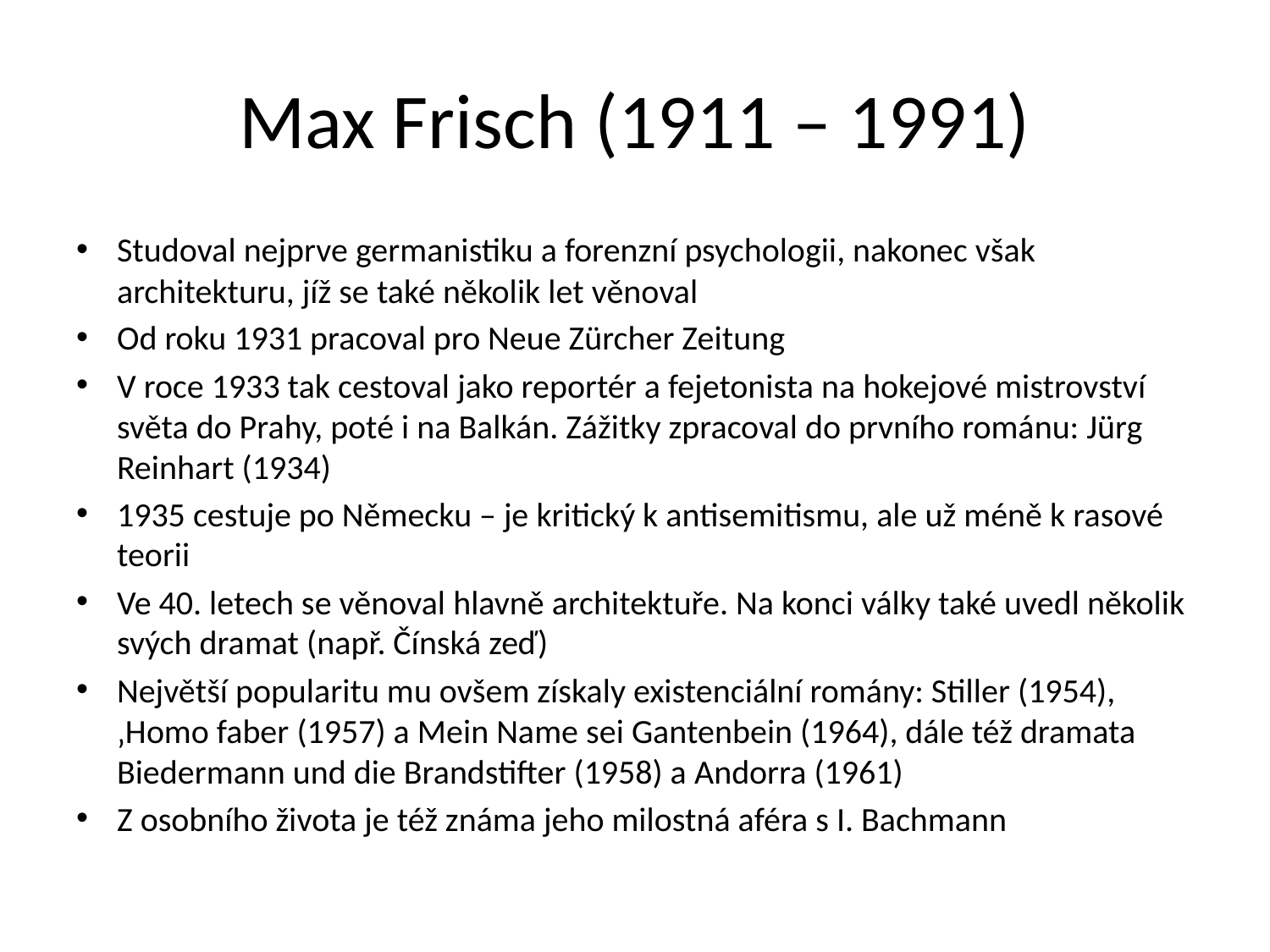

# Max Frisch (1911 – 1991)
Studoval nejprve germanistiku a forenzní psychologii, nakonec však architekturu, jíž se také několik let věnoval
Od roku 1931 pracoval pro Neue Zürcher Zeitung
V roce 1933 tak cestoval jako reportér a fejetonista na hokejové mistrovství světa do Prahy, poté i na Balkán. Zážitky zpracoval do prvního románu: Jürg Reinhart (1934)
1935 cestuje po Německu – je kritický k antisemitismu, ale už méně k rasové teorii
Ve 40. letech se věnoval hlavně architektuře. Na konci války také uvedl několik svých dramat (např. Čínská zeď)
Největší popularitu mu ovšem získaly existenciální romány: Stiller (1954), ‚Homo faber (1957) a Mein Name sei Gantenbein (1964), dále též dramata Biedermann und die Brandstifter (1958) a Andorra (1961)
Z osobního života je též známa jeho milostná aféra s I. Bachmann